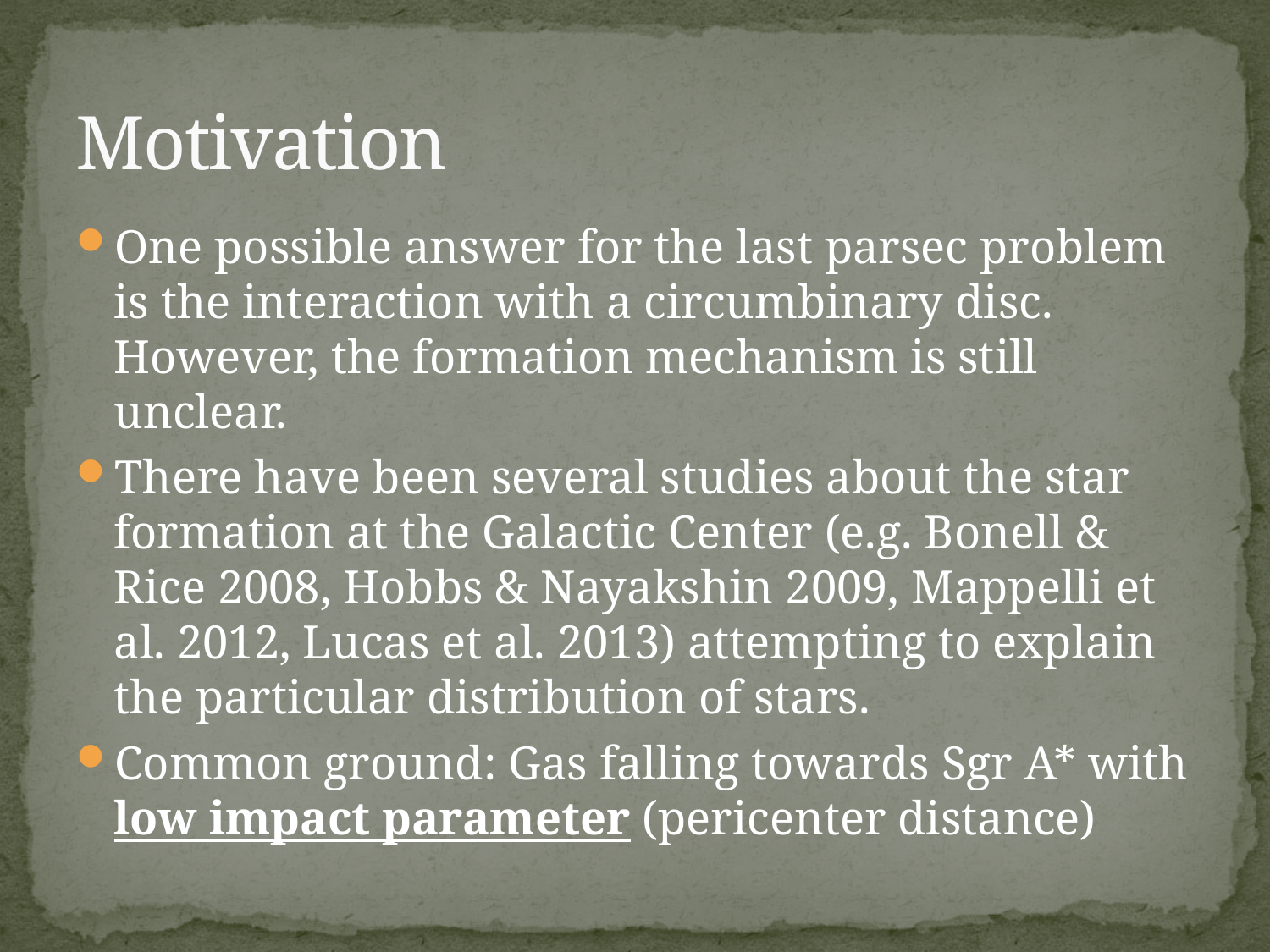

# Motivation
One possible answer for the last parsec problem is the interaction with a circumbinary disc. However, the formation mechanism is still unclear.
There have been several studies about the star formation at the Galactic Center (e.g. Bonell & Rice 2008, Hobbs & Nayakshin 2009, Mappelli et al. 2012, Lucas et al. 2013) attempting to explain the particular distribution of stars.
Common ground: Gas falling towards Sgr A* with low impact parameter (pericenter distance)